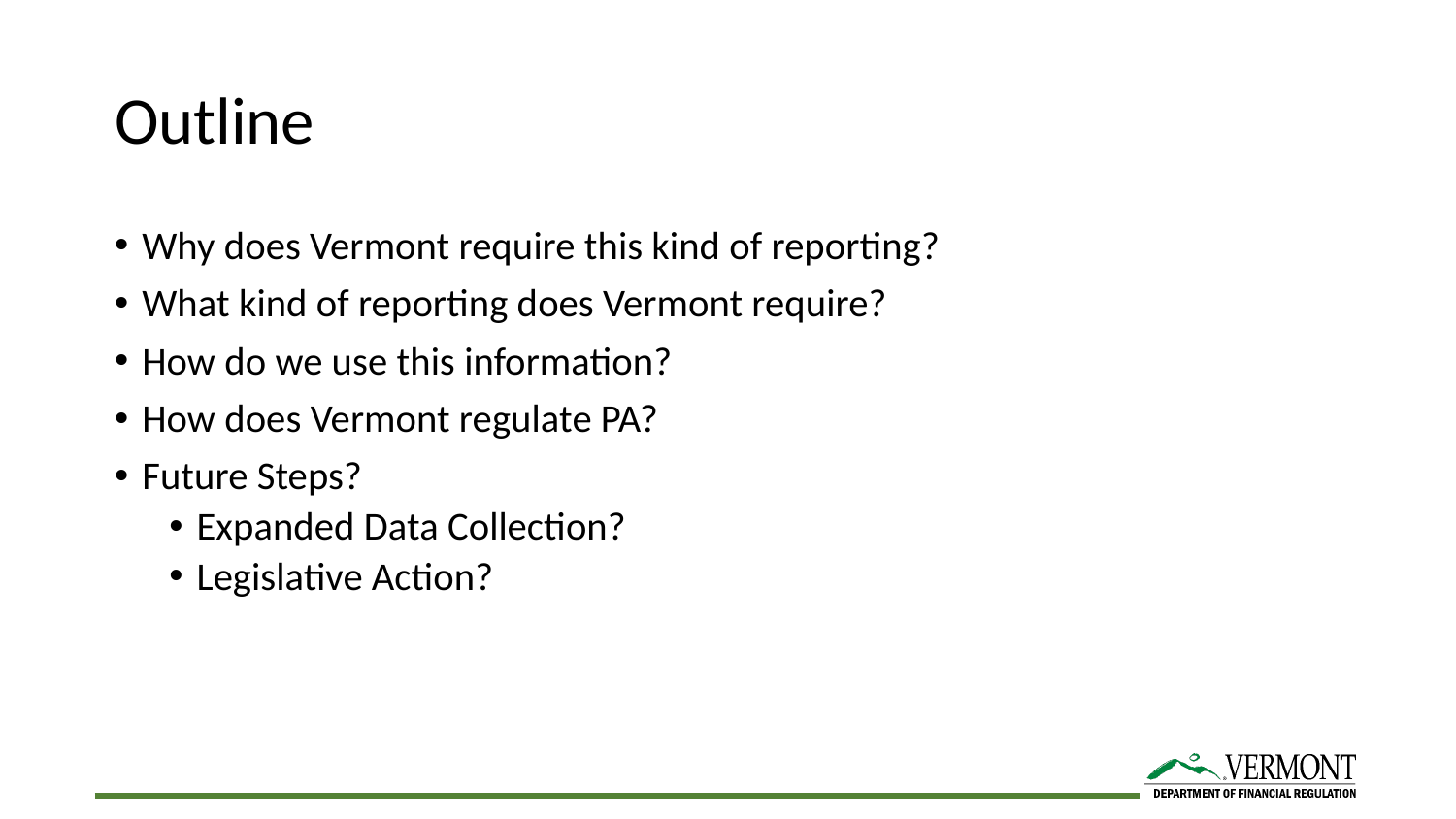

# Outline
Why does Vermont require this kind of reporting?
What kind of reporting does Vermont require?
How do we use this information?
How does Vermont regulate PA?
Future Steps?
Expanded Data Collection?
Legislative Action?